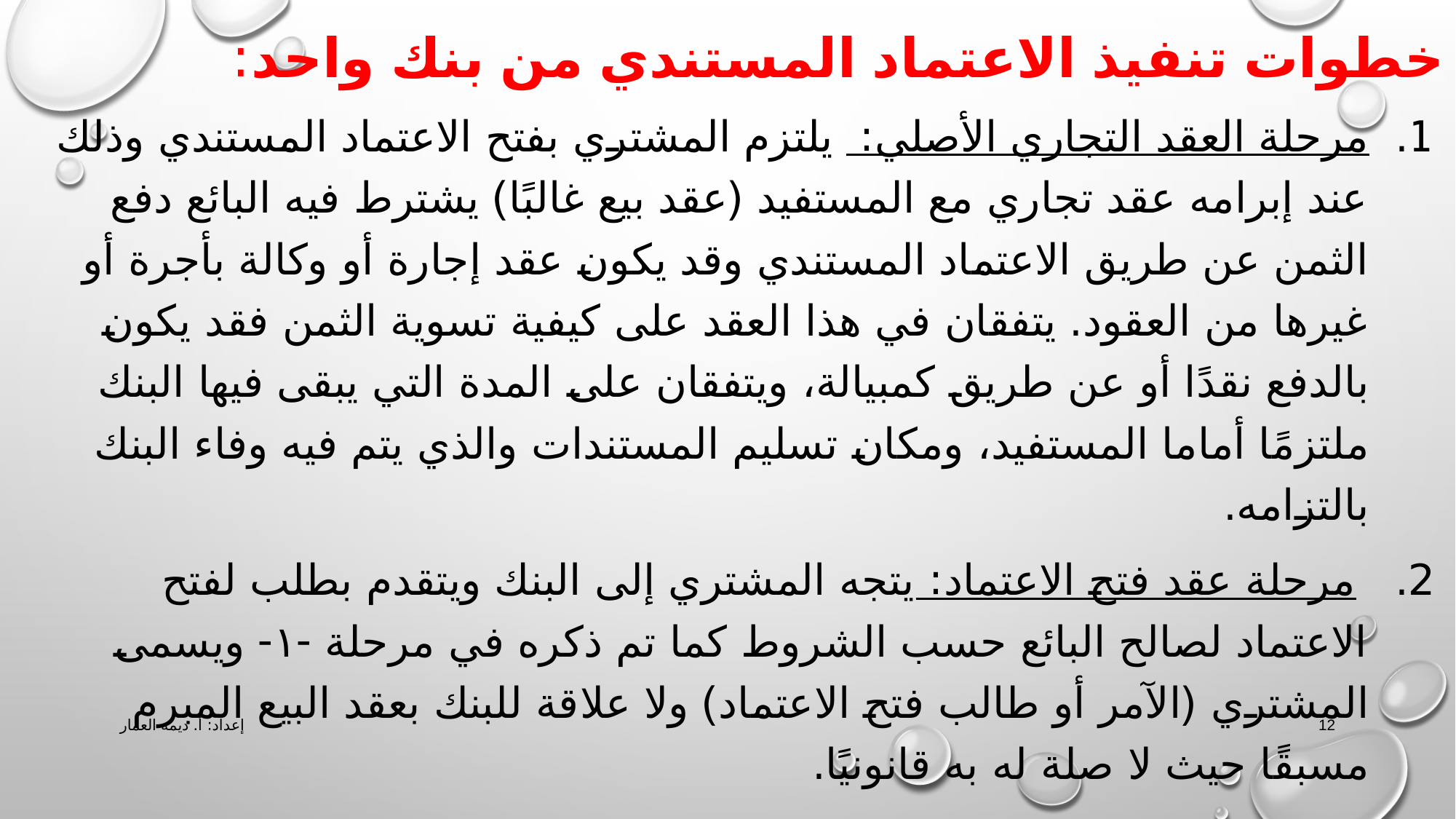

# خطوات تنفيذ الاعتماد المستندي من بنك واحد:
مرحلة العقد التجاري الأصلي:  يلتزم المشتري بفتح الاعتماد المستندي وذلك عند إبرامه عقد تجاري مع المستفيد (عقد بيع غالبًا) يشترط فيه البائع دفع الثمن عن طريق الاعتماد المستندي وقد يكون عقد إجارة أو وكالة بأجرة أو غيرها من العقود. يتفقان في هذا العقد على كيفية تسوية الثمن فقد يكون بالدفع نقدًا أو عن طريق كمبيالة، ويتفقان على المدة التي يبقى فيها البنك ملتزمًا أماما المستفيد، ومكان تسليم المستندات والذي يتم فيه وفاء البنك بالتزامه.
 مرحلة عقد فتح الاعتماد: يتجه المشتري إلى البنك ويتقدم بطلب لفتح الاعتماد لصالح البائع حسب الشروط كما تم ذكره في مرحلة -١- ويسمى المشتري (الآمر أو طالب فتح الاعتماد) ولا علاقة للبنك بعقد البيع المبرم مسبقًا حيث لا صلة له به قانونيًا.
إعداد: أ. ديمه العمار
12